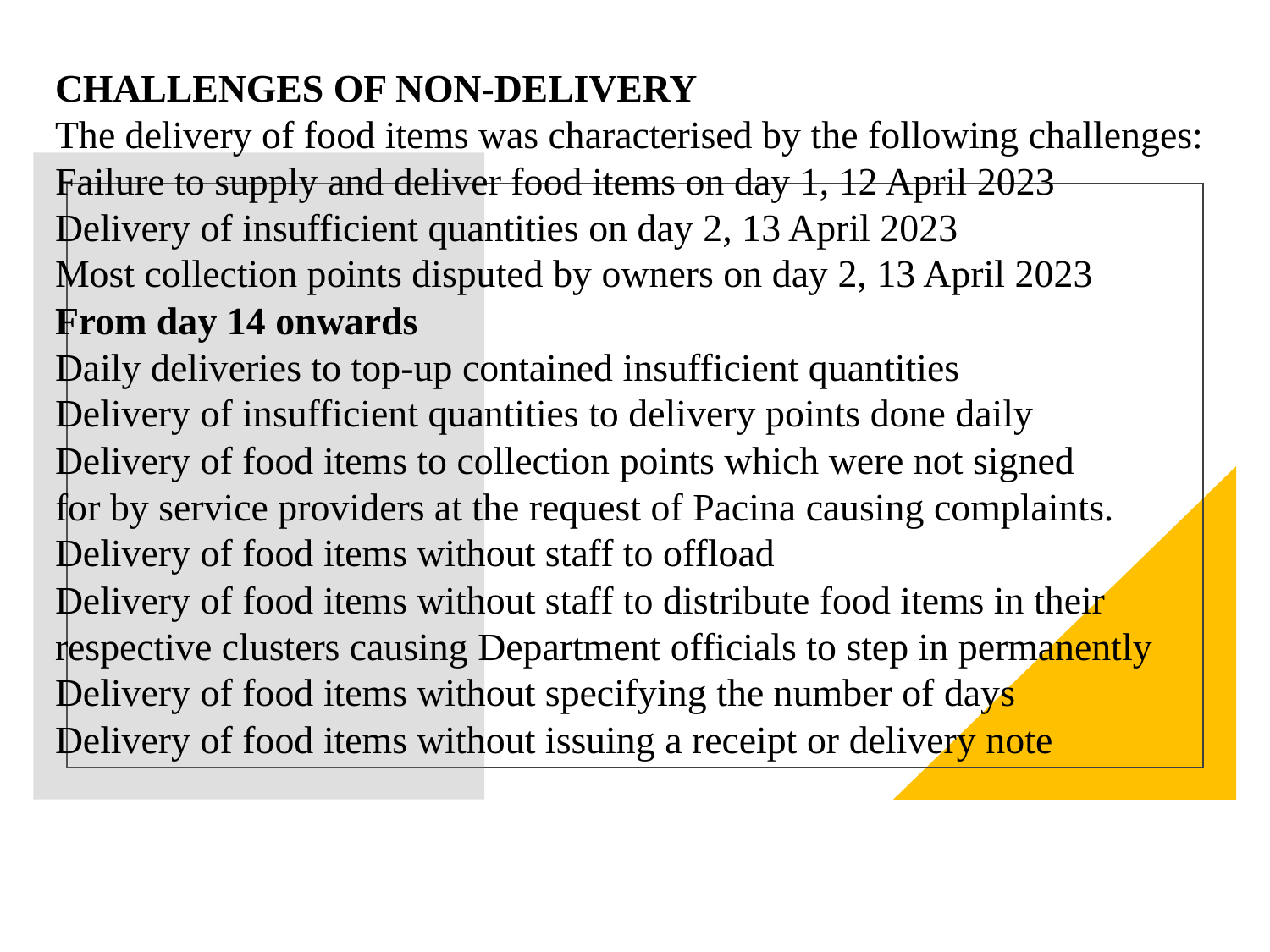

CHALLENGES OF NON-DELIVERY
The delivery of food items was characterised by the following challenges:
Failure to supply and deliver food items on day 1, 12 April 2023
Delivery of insufficient quantities on day 2, 13 April 2023
Most collection points disputed by owners on day 2, 13 April 2023
From day 14 onwards
Daily deliveries to top-up contained insufficient quantities
Delivery of insufficient quantities to delivery points done daily
Delivery of food items to collection points which were not signed
for by service providers at the request of Pacina causing complaints.
Delivery of food items without staff to offload
Delivery of food items without staff to distribute food items in their
respective clusters causing Department officials to step in permanently
Delivery of food items without specifying the number of days
Delivery of food items without issuing a receipt or delivery note

#